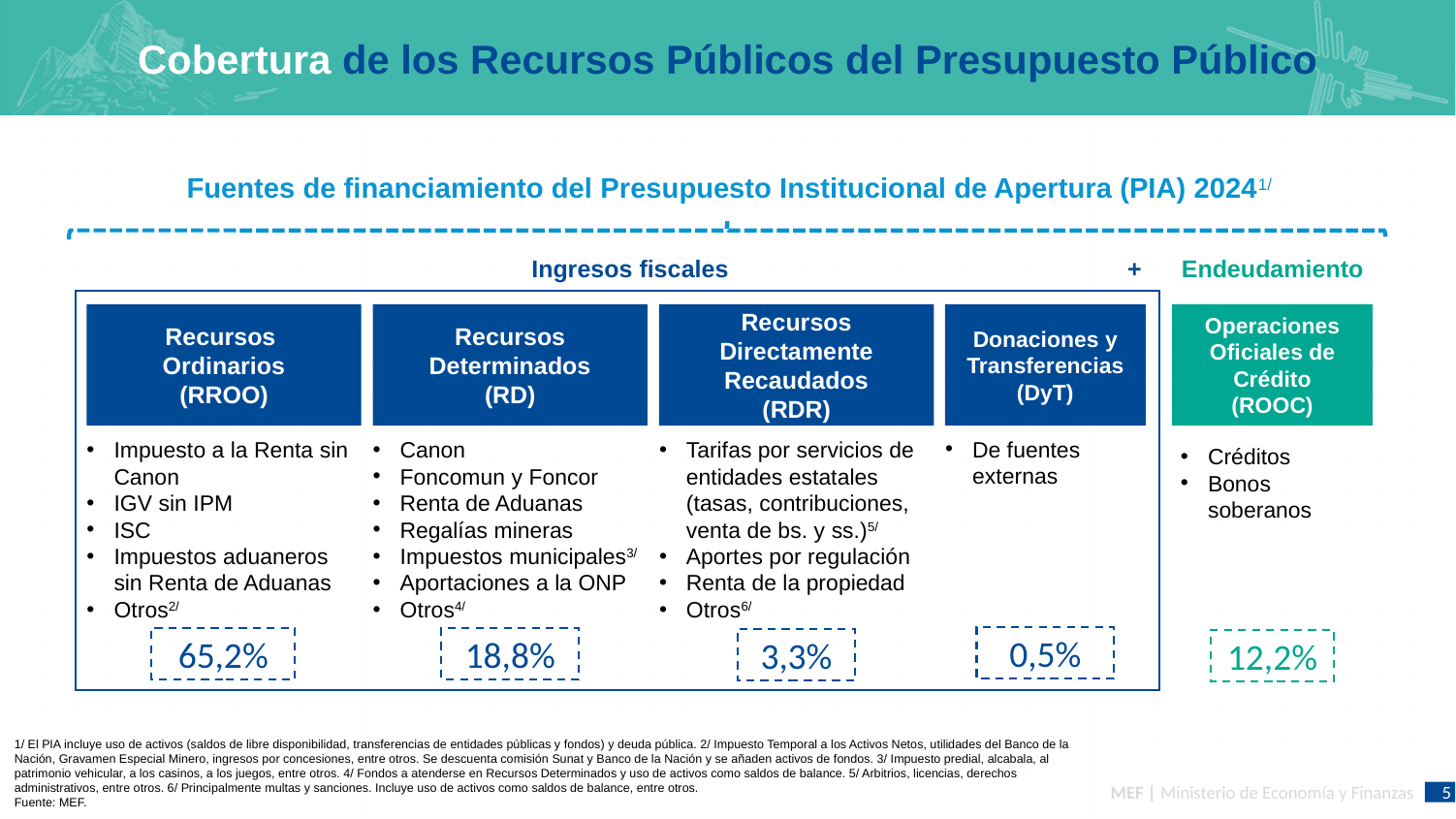

Cobertura de los Recursos Públicos del Presupuesto Público
Fuentes de financiamiento del Presupuesto Institucional de Apertura (PIA) 20241/
                                                              Ingresos fiscales                                                           +
Endeudamiento

Donaciones y Transferencias
(DyT)
De fuentes externas
0,5%
Recursos
Ordinarios
(RROO)
Impuesto a la Renta sin Canon
IGV sin IPM
ISC
Impuestos aduaneros sin Renta de Aduanas
Otros2/
65,2%
Recursos Determinados
(RD)
Canon
Foncomun y Foncor
Renta de Aduanas
Regalías mineras
Impuestos municipales3/
Aportaciones a la ONP
Otros4/
18,8%
Recursos Directamente Recaudados
(RDR)
Tarifas por servicios de entidades estatales (tasas, contribuciones, venta de bs. y ss.)5/
Aportes por regulación
Renta de la propiedad
Otros6/
3,3%
Operaciones Oficiales de Crédito
(ROOC)
Créditos
Bonos soberanos
12,2%
1/ El PIA incluye uso de activos (saldos de libre disponibilidad, transferencias de entidades públicas y fondos) y deuda pública. 2/ Impuesto Temporal a los Activos Netos, utilidades del Banco de la Nación, Gravamen Especial Minero, ingresos por concesiones, entre otros. Se descuenta comisión Sunat y Banco de la Nación y se añaden activos de fondos. 3/ Impuesto predial, alcabala, al patrimonio vehicular, a los casinos, a los juegos, entre otros. 4/ Fondos a atenderse en Recursos Determinados y uso de activos como saldos de balance. 5/ Arbitrios, licencias, derechos administrativos, entre otros. 6/ Principalmente multas y sanciones. Incluye uso de activos como saldos de balance, entre otros.
Fuente: MEF.
5